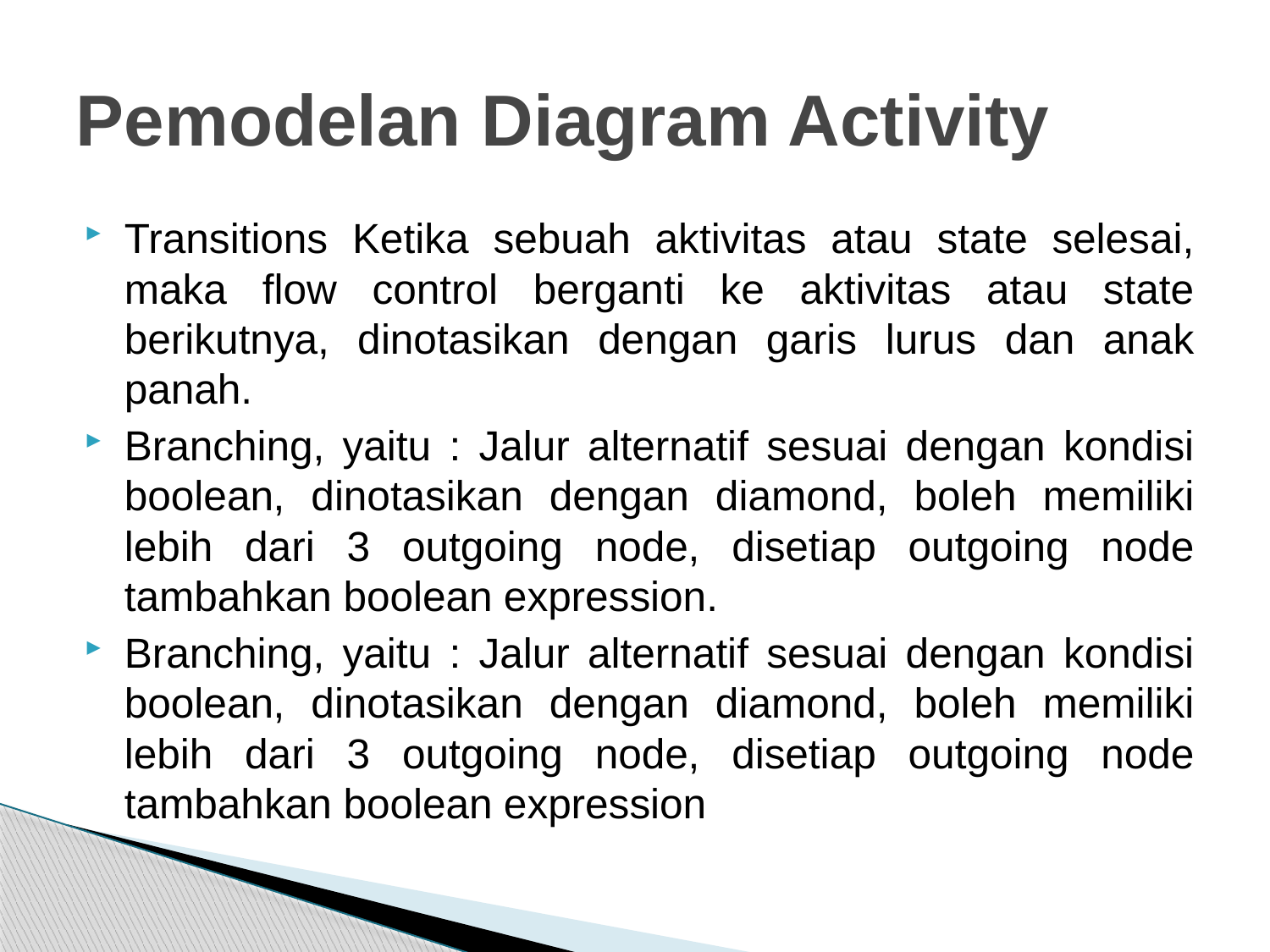

# Pemodelan Diagram Activity
Transitions Ketika sebuah aktivitas atau state selesai, maka flow control berganti ke aktivitas atau state berikutnya, dinotasikan dengan garis lurus dan anak panah.
Branching, yaitu : Jalur alternatif sesuai dengan kondisi boolean, dinotasikan dengan diamond, boleh memiliki lebih dari 3 outgoing node, disetiap outgoing node tambahkan boolean expression.
Branching, yaitu : Jalur alternatif sesuai dengan kondisi boolean, dinotasikan dengan diamond, boleh memiliki lebih dari 3 outgoing node, disetiap outgoing node tambahkan boolean expression